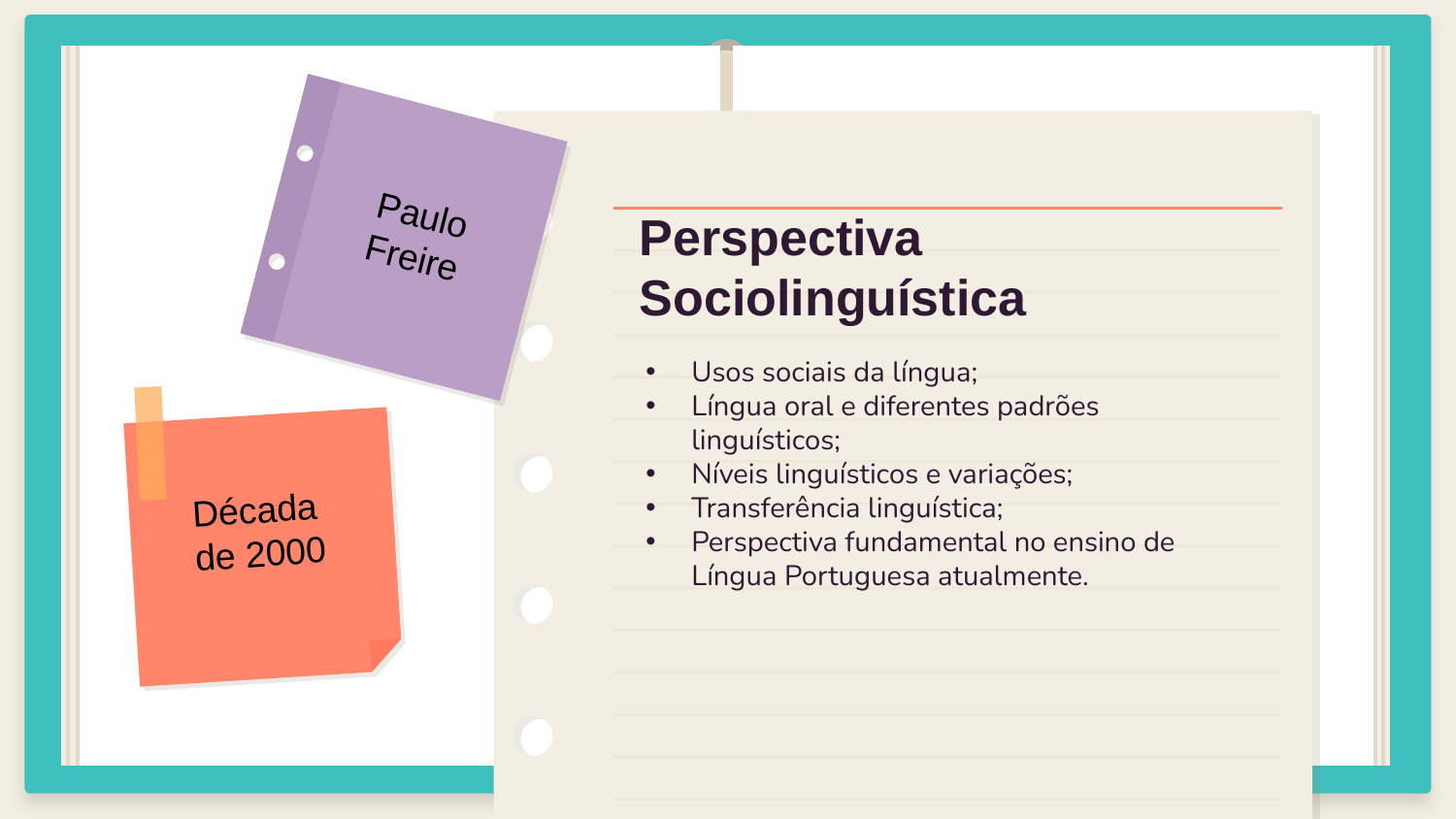

# Perspectiva Sociolinguística
Paulo Freire
Usos sociais da língua;
Língua oral e diferentes padrões linguísticos;
Níveis linguísticos e variações;
Transferência linguística;
Perspectiva fundamental no ensino de Língua Portuguesa atualmente.

Década de 2000